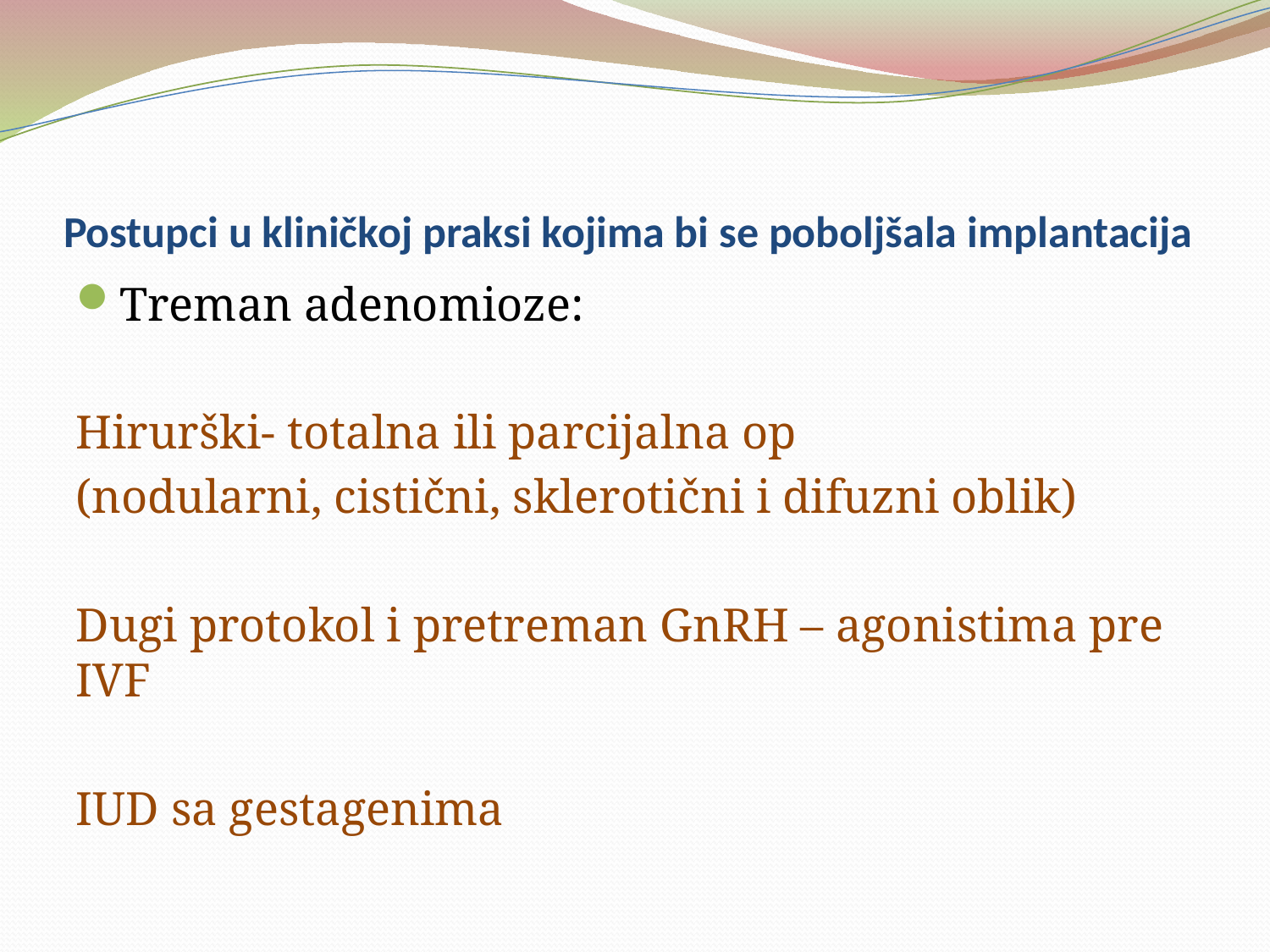

# Postupci u kliničkoj praksi kojima bi se poboljšala implantacija
Treman adenomioze:

Hirurški- totalna ili parcijalna op
(nodularni, cistični, sklerotični i difuzni oblik)

Dugi protokol i pretreman GnRH – agonistima pre IVF

IUD sa gestagenima